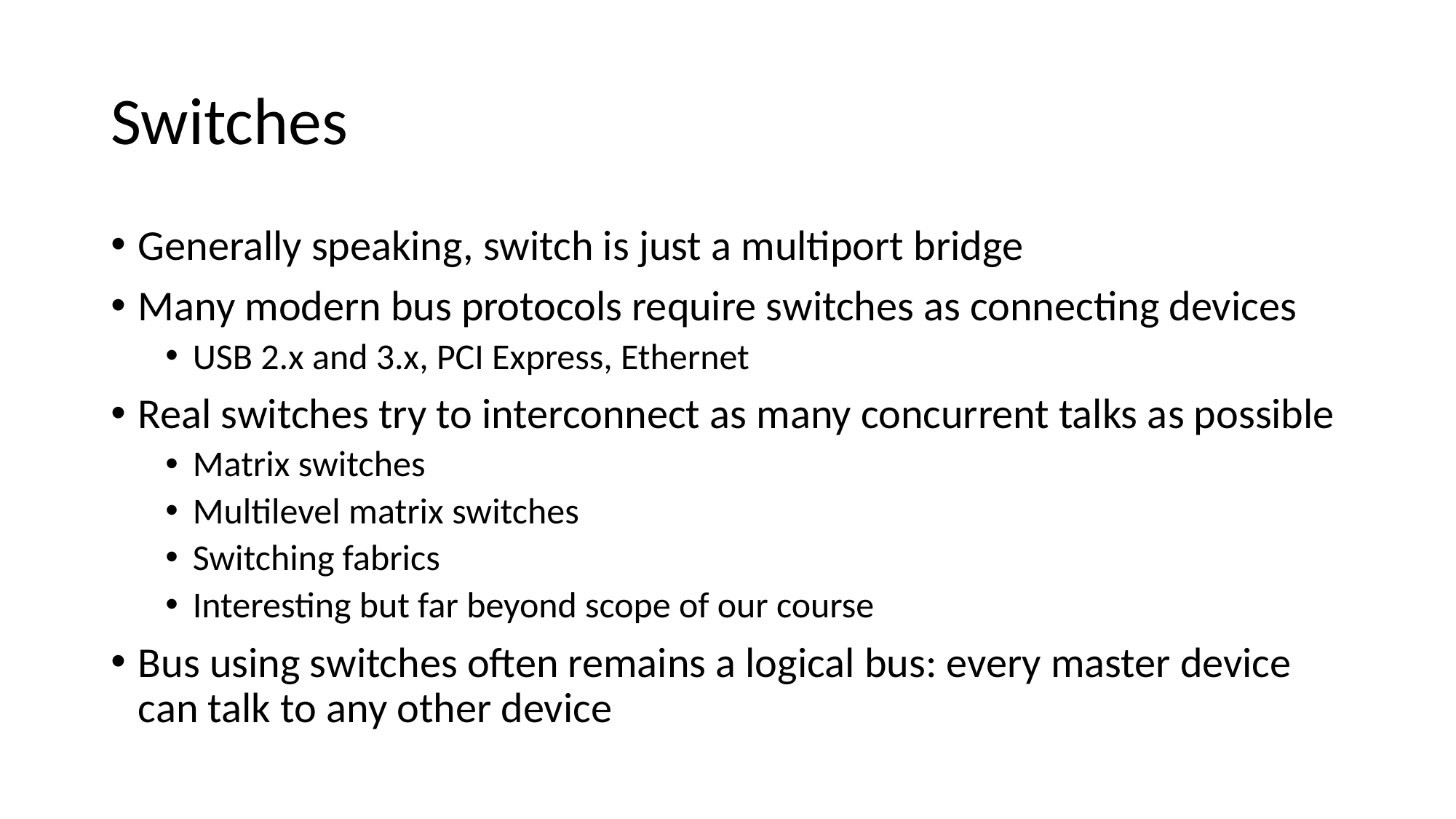

# Switches
Generally speaking, switch is just a multiport bridge
Many modern bus protocols require switches as connecting devices
USB 2.x and 3.x, PCI Express, Ethernet
Real switches try to interconnect as many concurrent talks as possible
Matrix switches
Multilevel matrix switches
Switching fabrics
Interesting but far beyond scope of our course
Bus using switches often remains a logical bus: every master device can talk to any other device